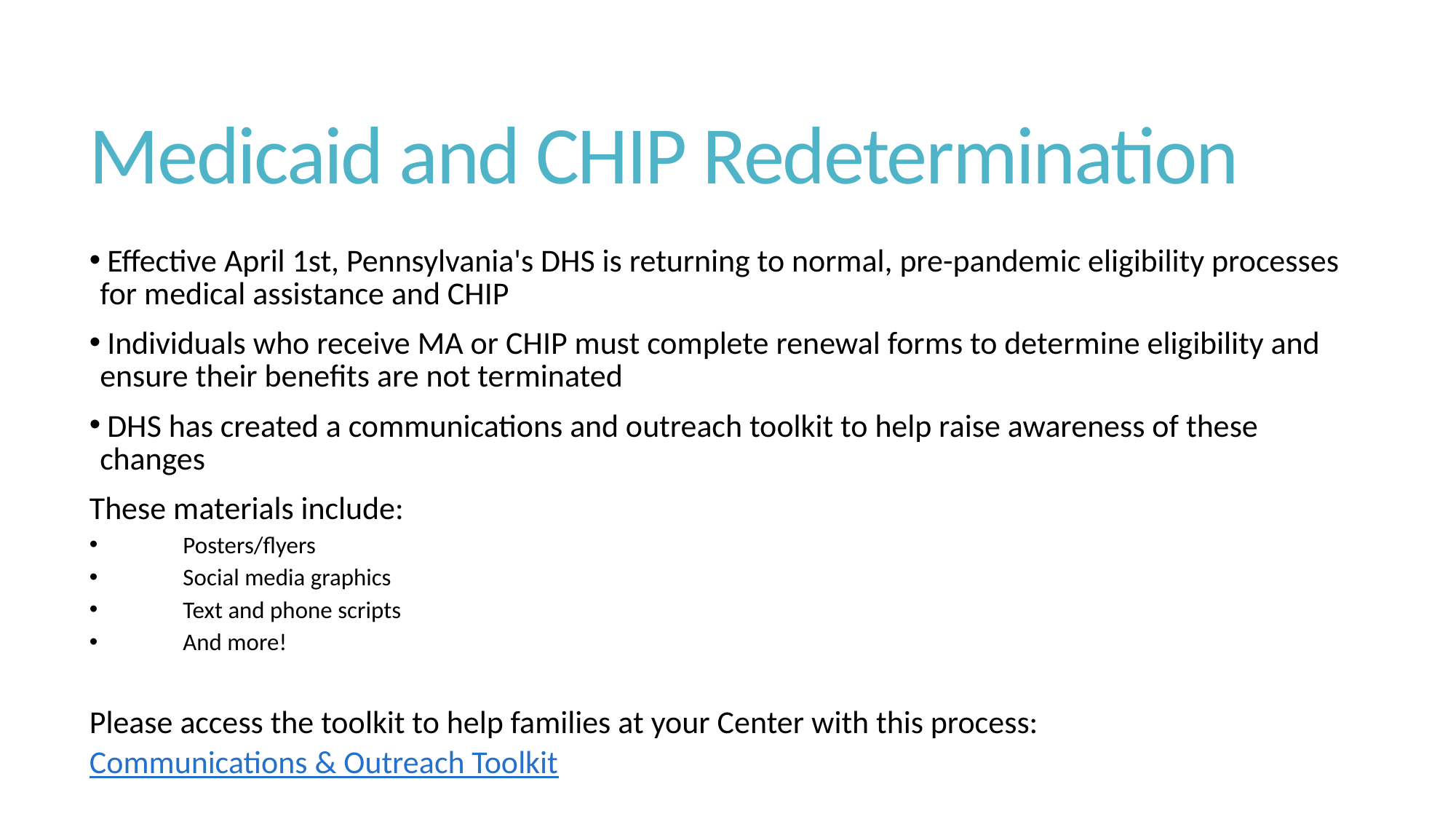

# Medicaid and CHIP Redetermination
 Effective April 1st, Pennsylvania's DHS is returning to normal, pre-pandemic eligibility processes for medical assistance and CHIP
 Individuals who receive MA or CHIP must complete renewal forms to determine eligibility and ensure their benefits are not terminated
 DHS has created a communications and outreach toolkit to help raise awareness of these changes
These materials include:
Posters/flyers
Social media graphics
Text and phone scripts
And more!

Please access the toolkit to help families at your Center with this process:
Communications & Outreach Toolkit